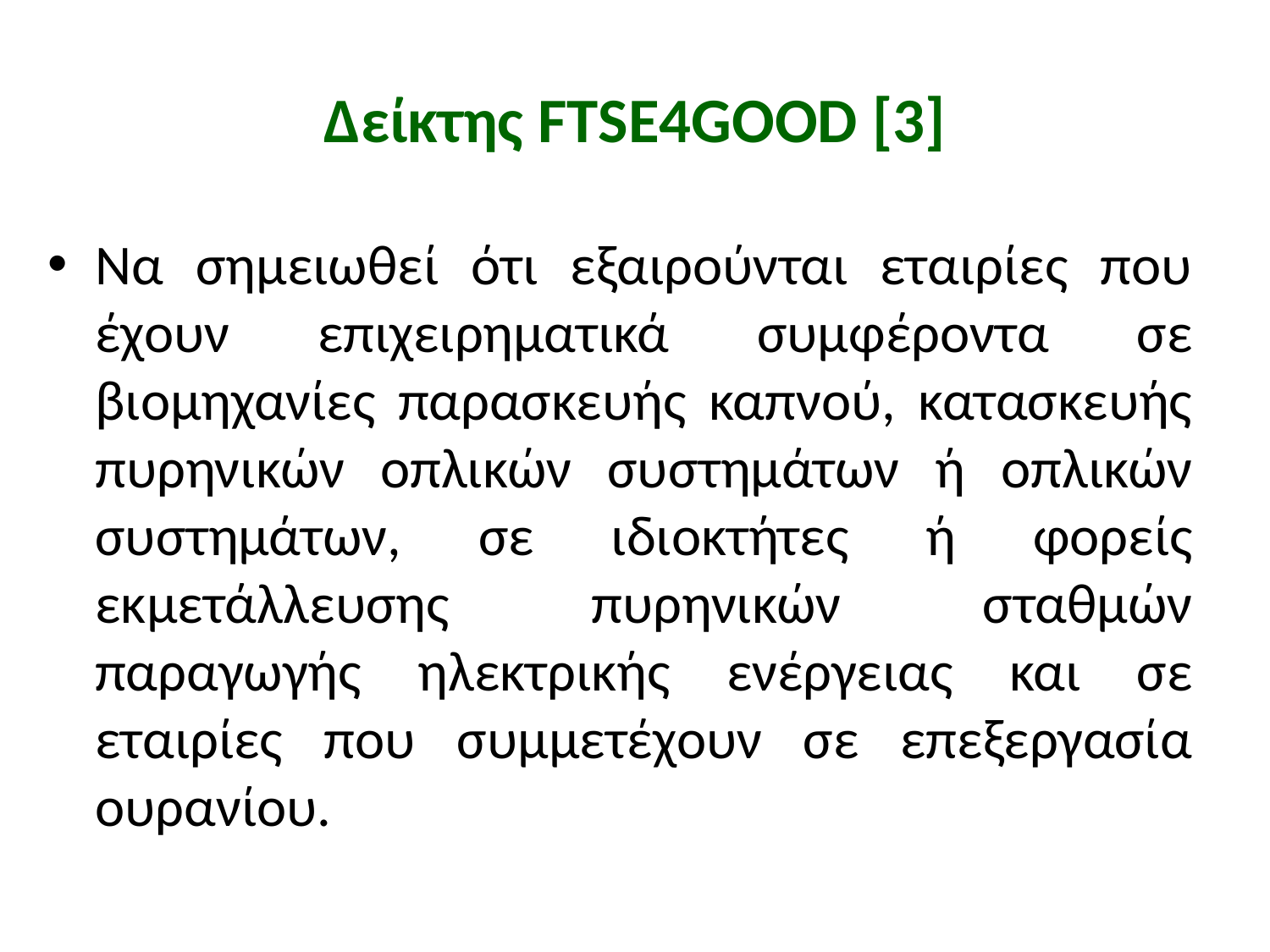

# Δείκτης FTSE4GOOD [3]
Να σημειωθεί ότι εξαιρούνται εταιρίες που έχουν επιχειρηματικά συμφέροντα σε βιομηχανίες παρασκευής καπνού, κατασκευής πυρηνικών οπλικών συστημάτων ή οπλικών συστημάτων, σε ιδιοκτήτες ή φορείς εκμετάλλευσης πυρηνικών σταθμών παραγωγής ηλεκτρικής ενέργειας και σε εταιρίες που συμμετέχουν σε επεξεργασία ουρανίου.